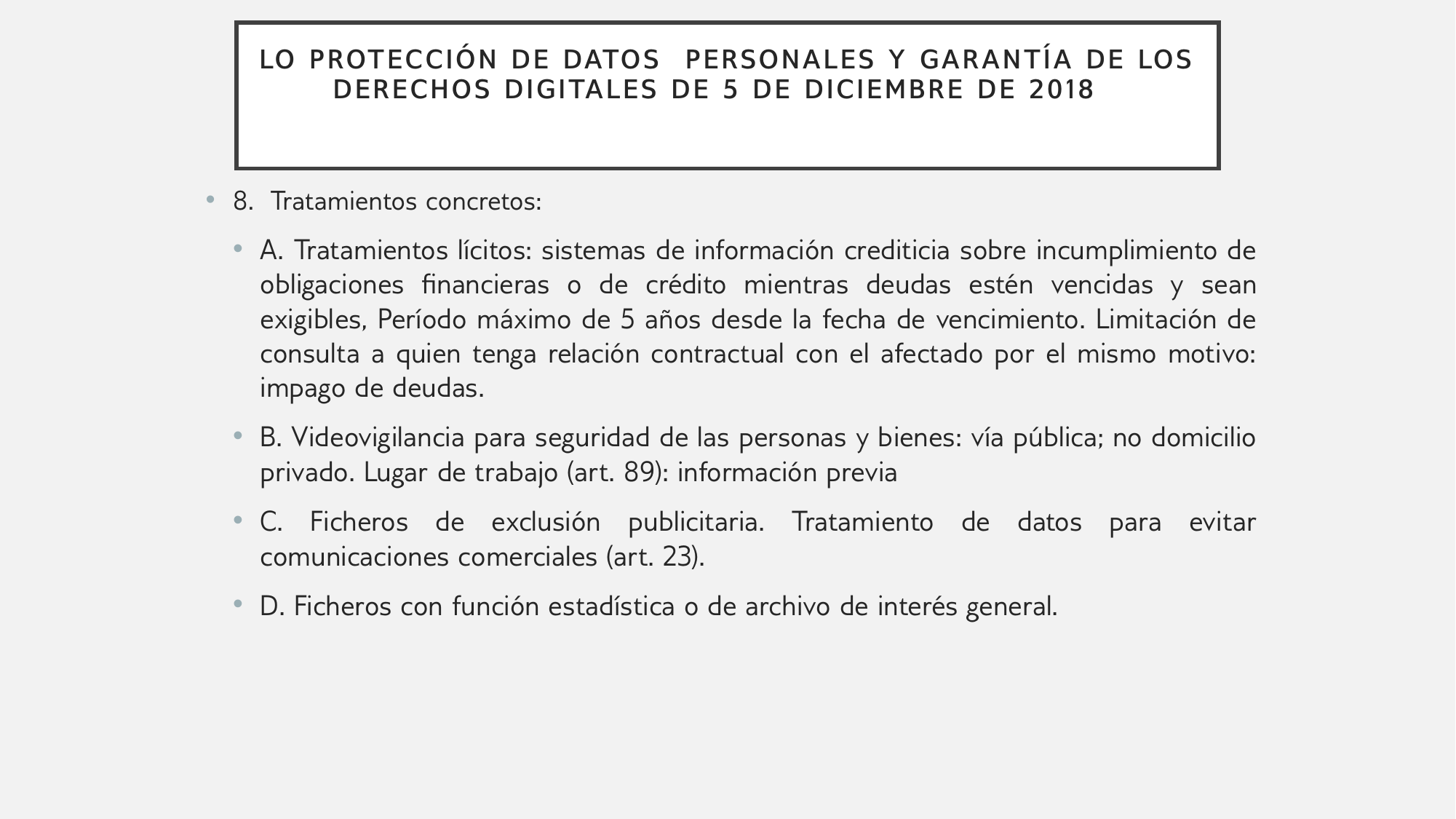

# LO Protección de datos  PERSONALES Y GARANTÍA DE LOS DERECHOS DIGITALES DE 5 DE DICIEMBRE DE 2018
8.  Tratamientos concretos:
A. Tratamientos lícitos: sistemas de información crediticia sobre incumplimiento de obligaciones financieras o de crédito mientras deudas estén vencidas y sean exigibles, Período máximo de 5 años desde la fecha de vencimiento. Limitación de consulta a quien tenga relación contractual con el afectado por el mismo motivo: impago de deudas.
B. Videovigilancia para seguridad de las personas y bienes: vía pública; no domicilio privado. Lugar de trabajo (art. 89): información previa
C. Ficheros de exclusión publicitaria. Tratamiento de datos para evitar comunicaciones comerciales (art. 23).
D. Ficheros con función estadística o de archivo de interés general.